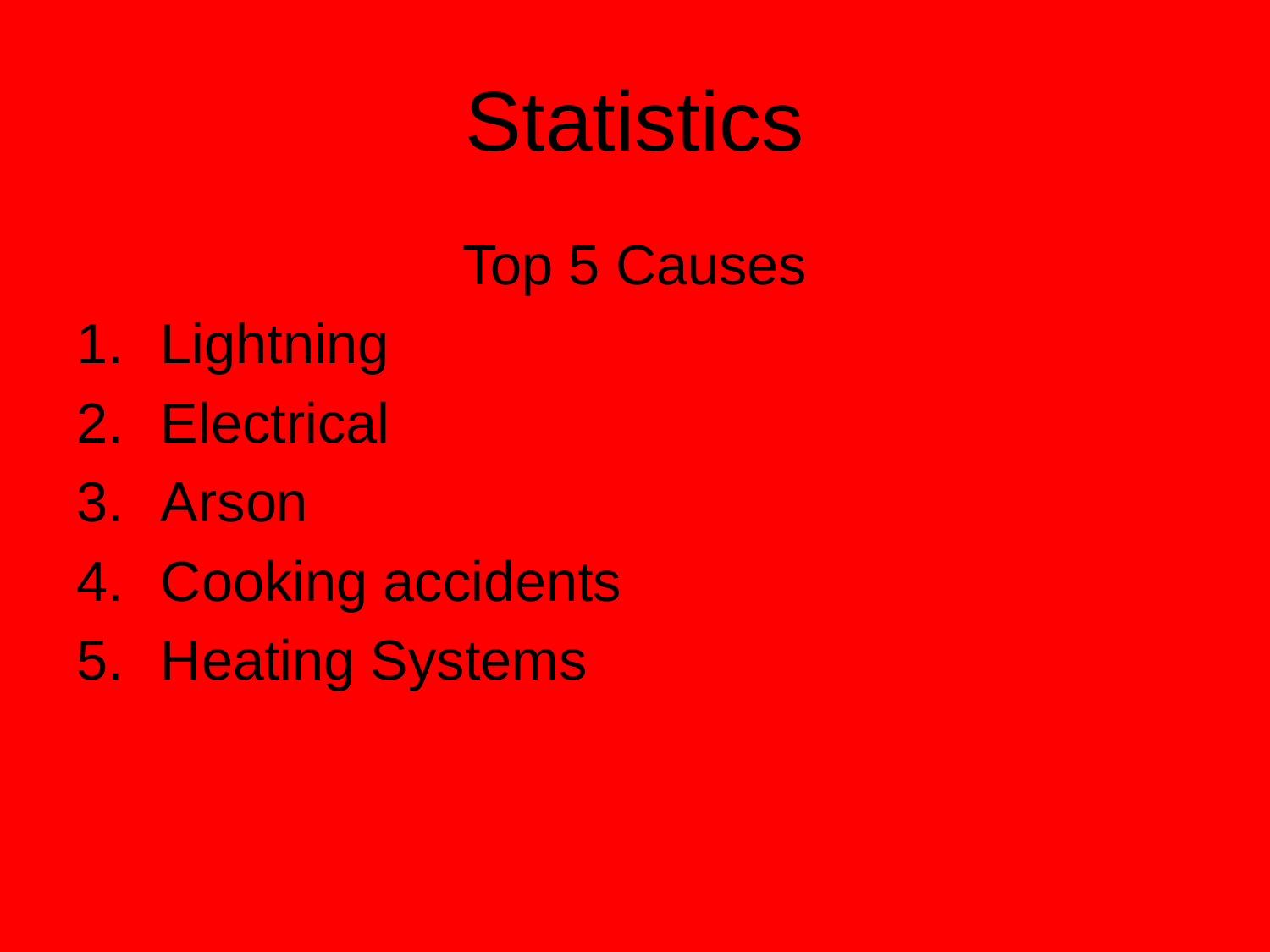

# Statistics
Top 5 Causes
Lightning
Electrical
Arson
Cooking accidents
Heating Systems